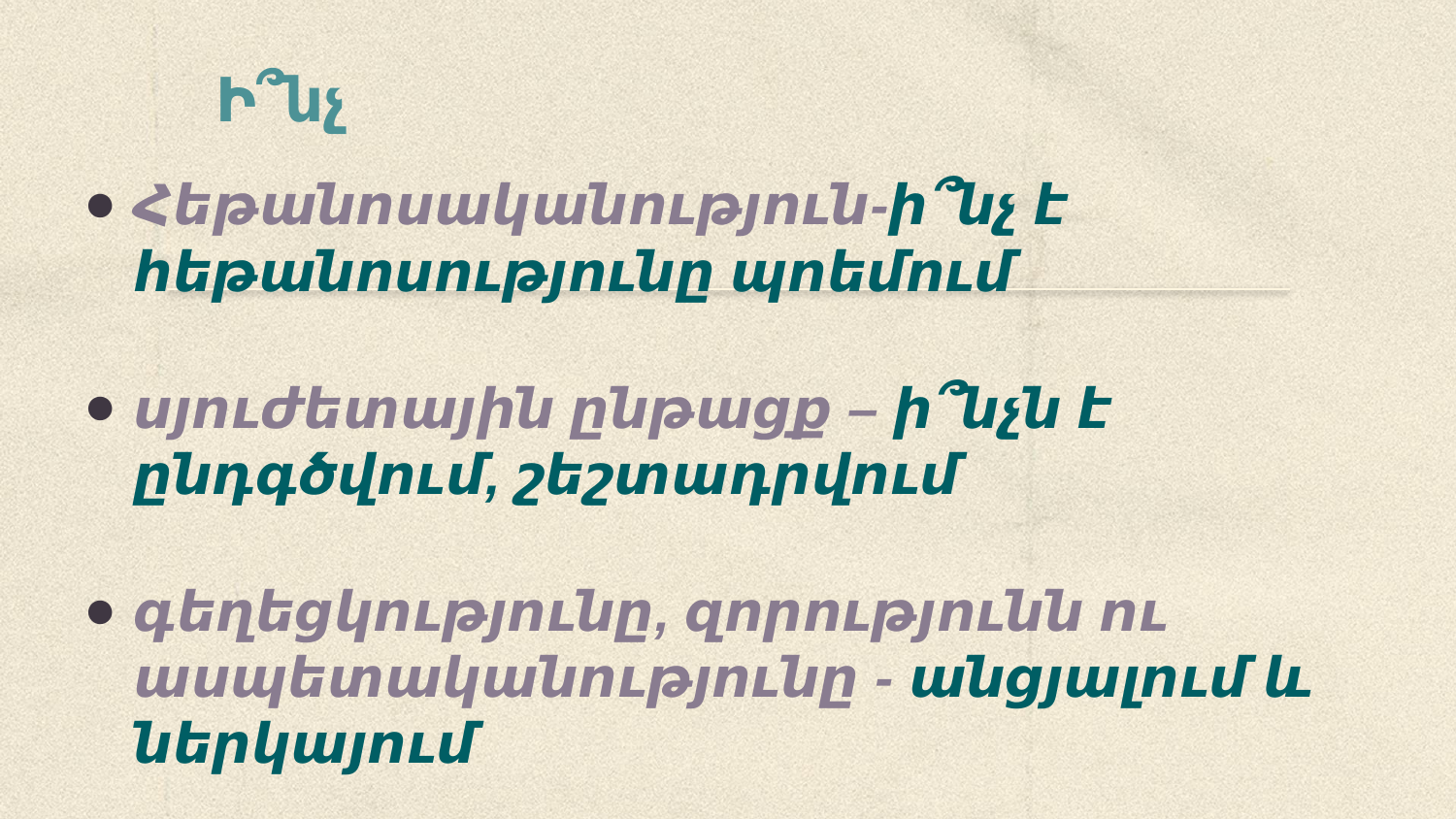

# Ի՞նչ
Հեթանոսականություն-ի՞նչ է հեթանոսությունը պոեմում

սյուժետային ընթացք – ի՞նչն է ընդգծվում, շեշտադրվում

գեղեցկությունը, զորությունն ու ասպետականությունը - անցյալում և ներկայում